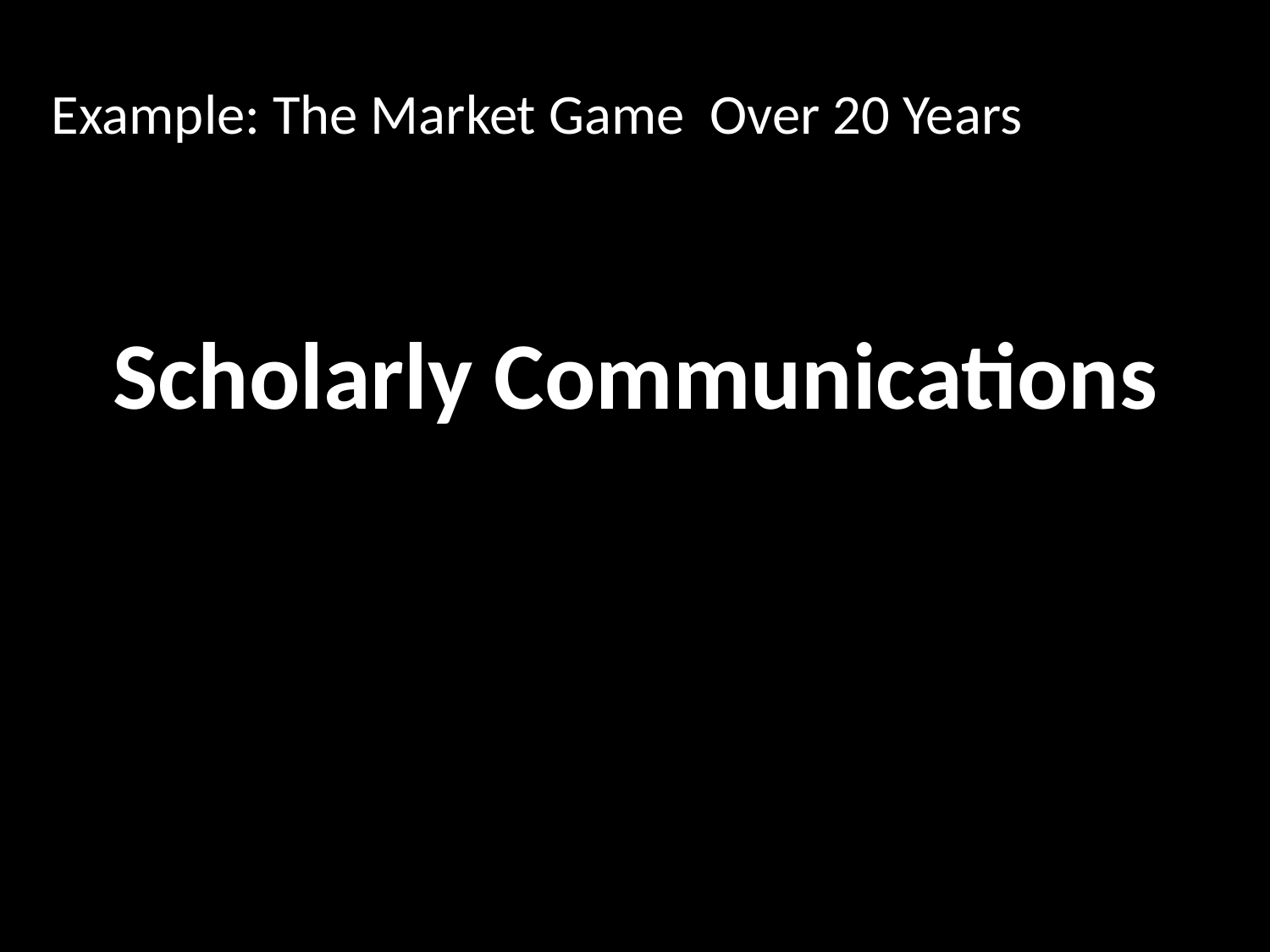

Example: The Market Game  Over 20 Years
# Scholarly Communications